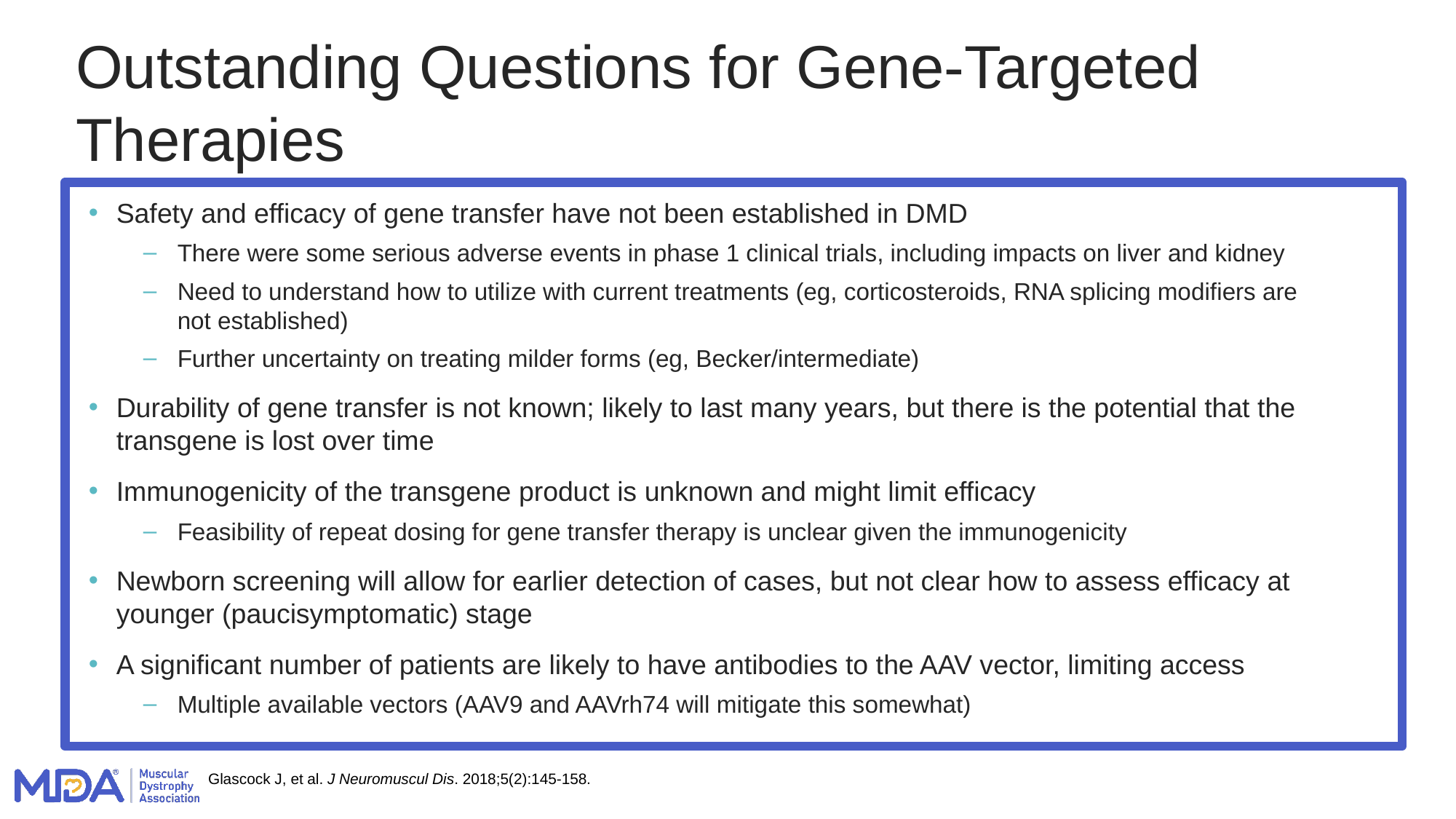

# Outstanding Questions for Gene-Targeted Therapies

Safety and efficacy of gene transfer have not been established in DMD
There were some serious adverse events in phase 1 clinical trials, including impacts on liver and kidney
Need to understand how to utilize with current treatments (eg, corticosteroids, RNA splicing modifiers are
not established)
Further uncertainty on treating milder forms (eg, Becker/intermediate)
Durability of gene transfer is not known; likely to last many years, but there is the potential that the transgene is lost over time
Immunogenicity of the transgene product is unknown and might limit efficacy
Feasibility of repeat dosing for gene transfer therapy is unclear given the immunogenicity
Newborn screening will allow for earlier detection of cases, but not clear how to assess efficacy at younger (paucisymptomatic) stage
A significant number of patients are likely to have antibodies to the AAV vector, limiting access
Multiple available vectors (AAV9 and AAVrh74 will mitigate this somewhat)
Glascock J, et al. J Neuromuscul Dis. 2018;5(2):145-158.